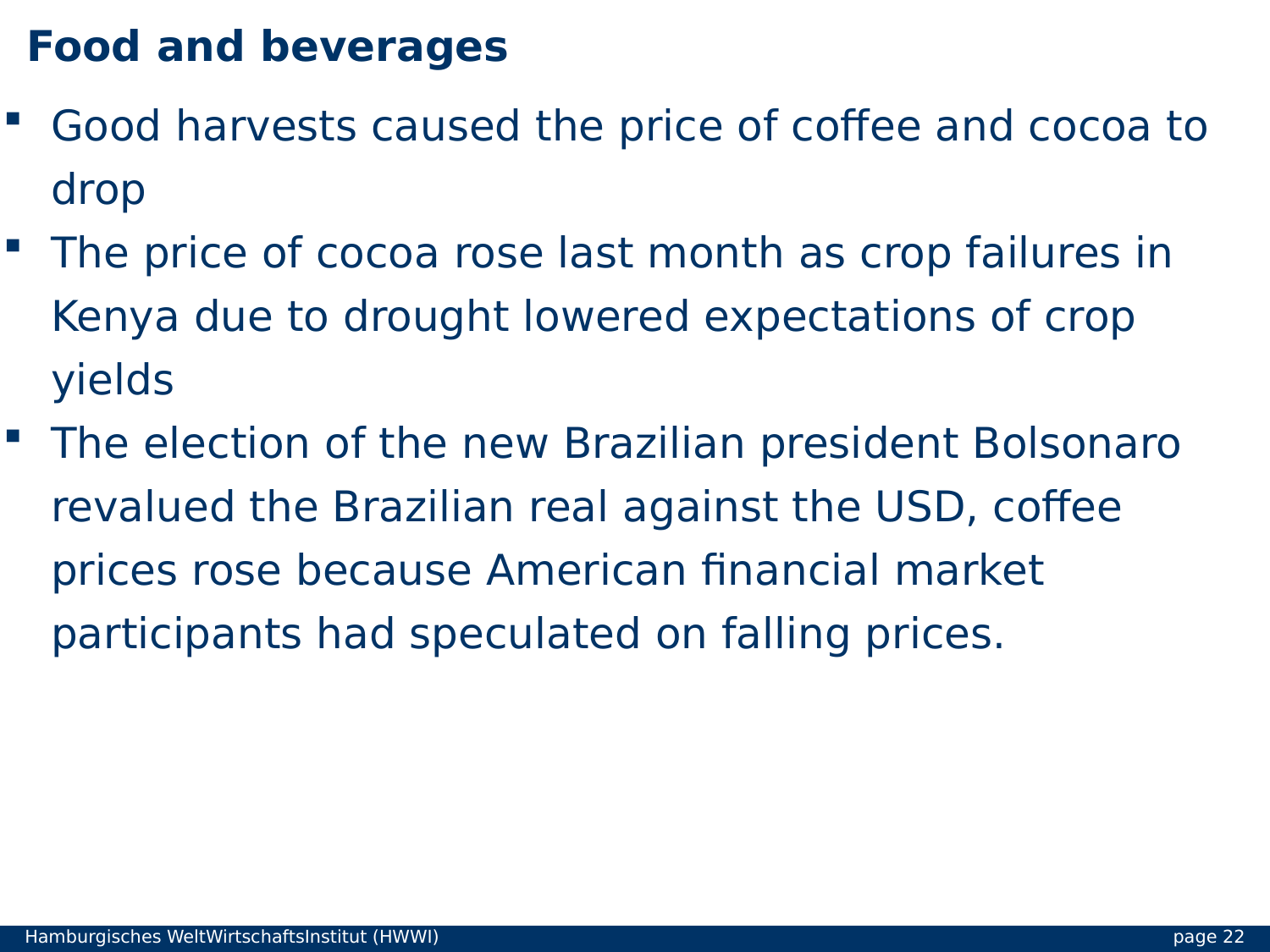

# Food and beverages
Good harvests caused the price of coffee and cocoa to drop
The price of cocoa rose last month as crop failures in Kenya due to drought lowered expectations of crop yields
The election of the new Brazilian president Bolsonaro revalued the Brazilian real against the USD, coffee prices rose because American financial market participants had speculated on falling prices.
page 22
Hamburgisches WeltWirtschaftsInstitut (HWWI)